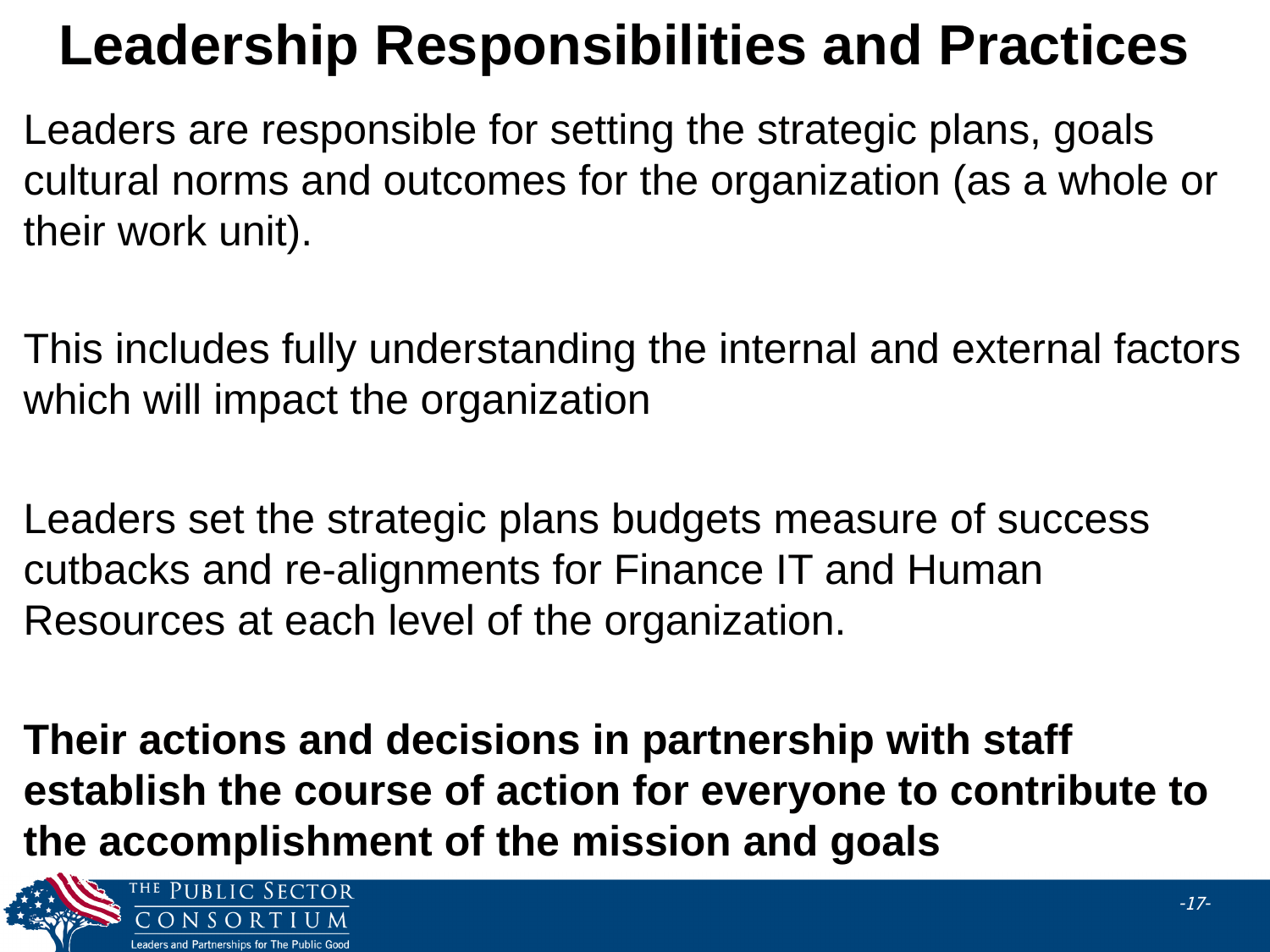

# Leadership Responsibilities and Practices
Leaders are responsible for setting the strategic plans, goals cultural norms and outcomes for the organization (as a whole or their work unit).

This includes fully understanding the internal and external factors which will impact the organization

Leaders set the strategic plans budgets measure of success cutbacks and re-alignments for Finance IT and Human Resources at each level of the organization.

Their actions and decisions in partnership with staff establish the course of action for everyone to contribute to the accomplishment of the mission and goals